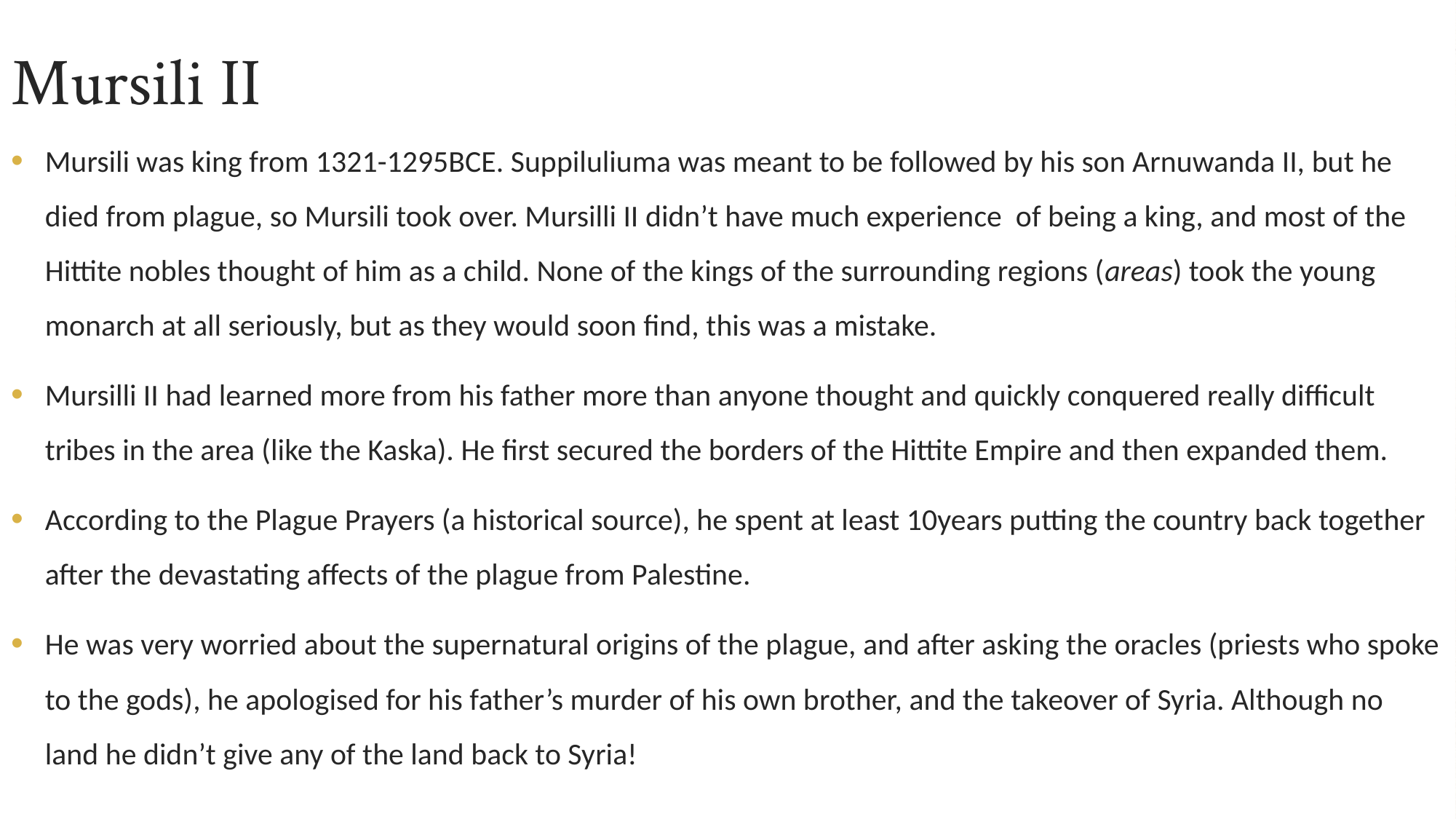

# Mursili II
Mursili was king from 1321-1295BCE. Suppiluliuma was meant to be followed by his son Arnuwanda II, but he died from plague, so Mursili took over. Mursilli II didn’t have much experience  of being a king, and most of the Hittite nobles thought of him as a child. None of the kings of the surrounding regions (areas) took the young monarch at all seriously, but as they would soon find, this was a mistake.
Mursilli II had learned more from his father more than anyone thought and quickly conquered really difficult tribes in the area (like the Kaska). He first secured the borders of the Hittite Empire and then expanded them.
According to the Plague Prayers (a historical source), he spent at least 10years putting the country back together after the devastating affects of the plague from Palestine.
He was very worried about the supernatural origins of the plague, and after asking the oracles (priests who spoke to the gods), he apologised for his father’s murder of his own brother, and the takeover of Syria. Although no land he didn’t give any of the land back to Syria!